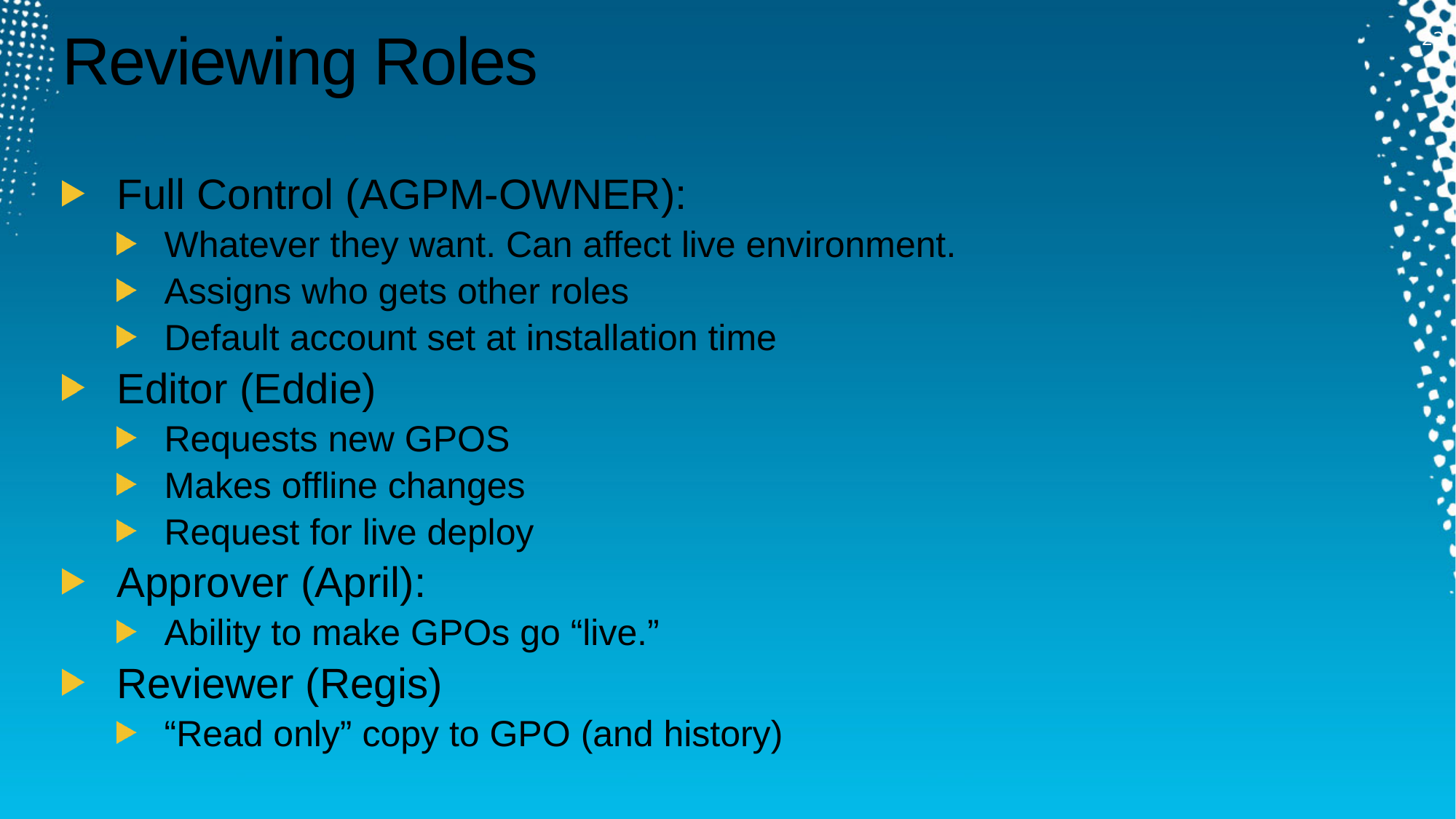

22
# Reviewing Roles
Full Control (AGPM-OWNER):
Whatever they want. Can affect live environment.
Assigns who gets other roles
Default account set at installation time
Editor (Eddie)
Requests new GPOS
Makes offline changes
Request for live deploy
Approver (April):
Ability to make GPOs go “live.”
Reviewer (Regis)
“Read only” copy to GPO (and history)